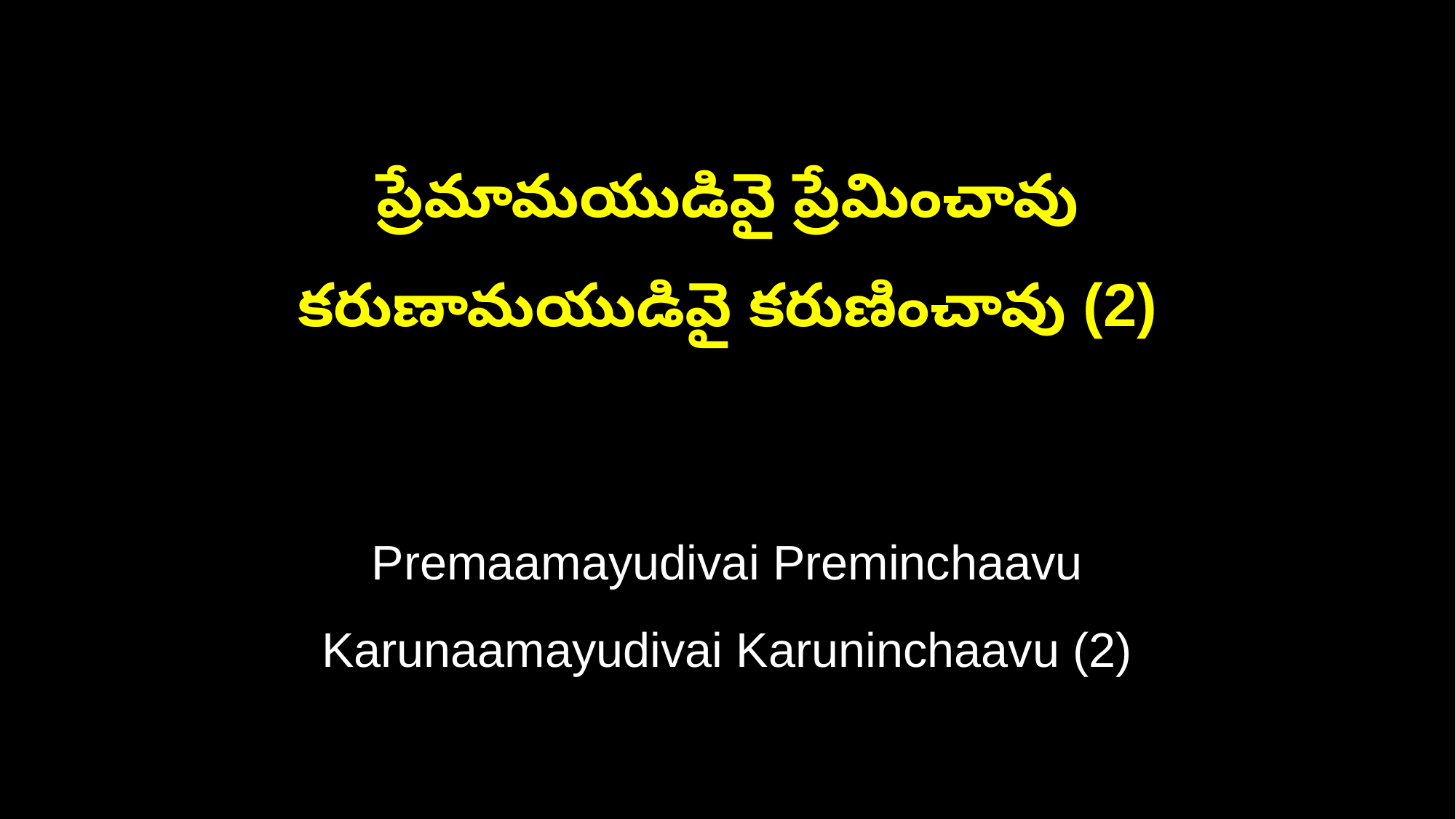

ప్రేమామయుడివై ప్రేమించావు
కరుణామయుడివై కరుణించావు (2)
Premaamayudivai Preminchaavu
Karunaamayudivai Karuninchaavu (2)